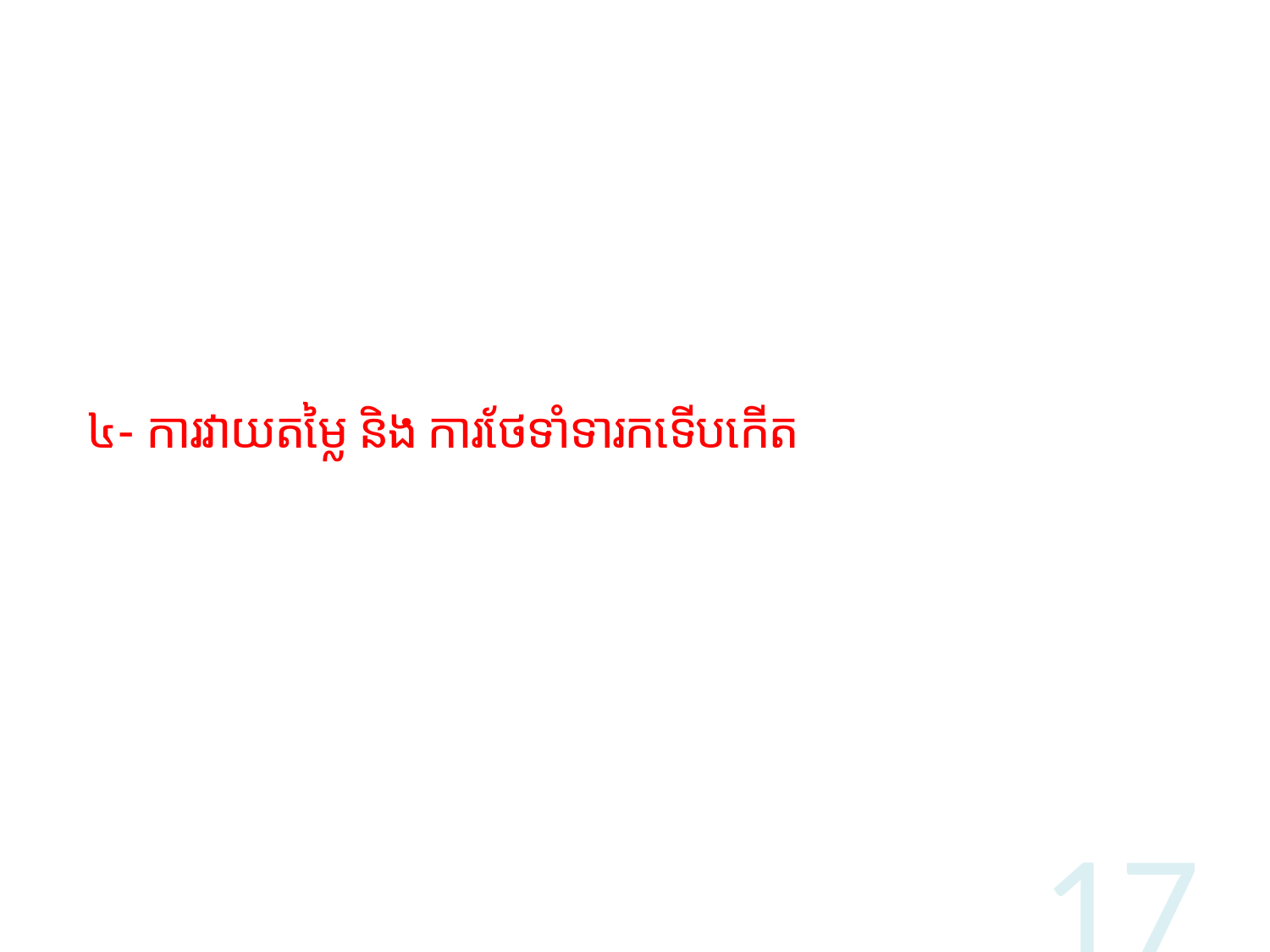

# ៤- ការវាយតម្លៃ និង ការថែទាំទារកទើបកើត
17